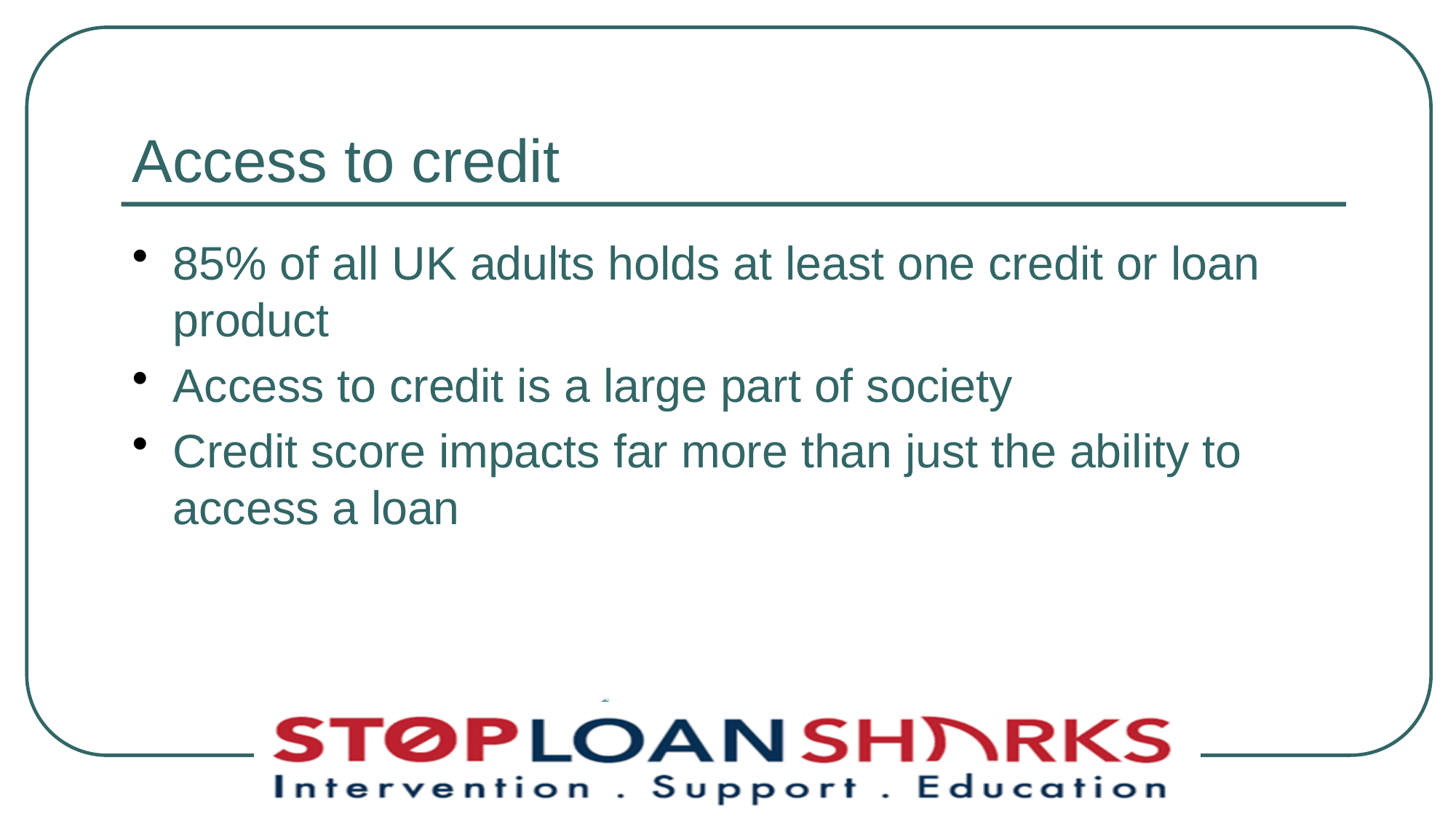

# Access to credit
85% of all UK adults holds at least one credit or loan product
Access to credit is a large part of society
Credit score impacts far more than just the ability to access a loan